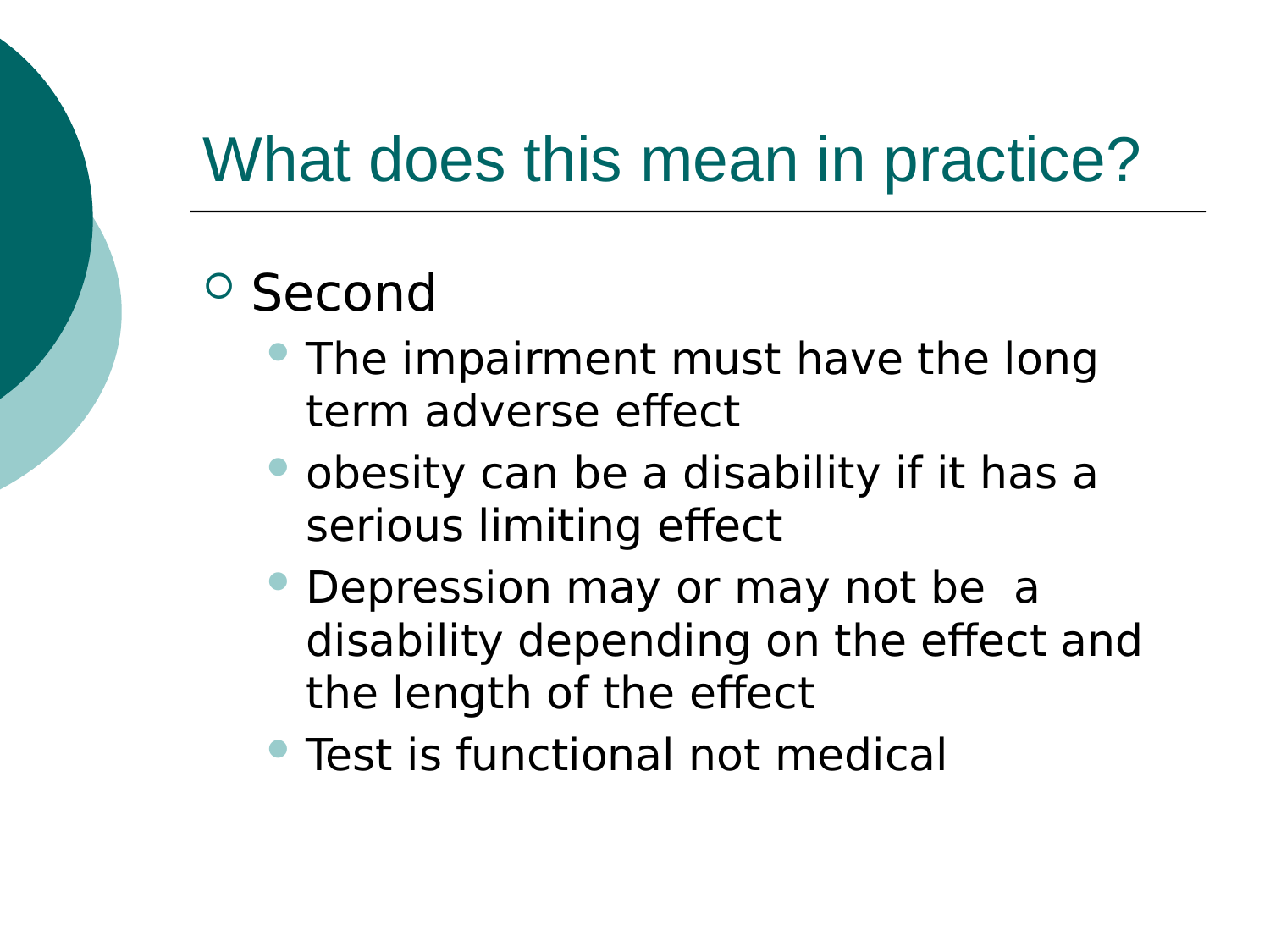

# What does this mean in practice?
Second
The impairment must have the long term adverse effect
obesity can be a disability if it has a serious limiting effect
Depression may or may not be  a disability depending on the effect and the length of the effect
Test is functional not medical